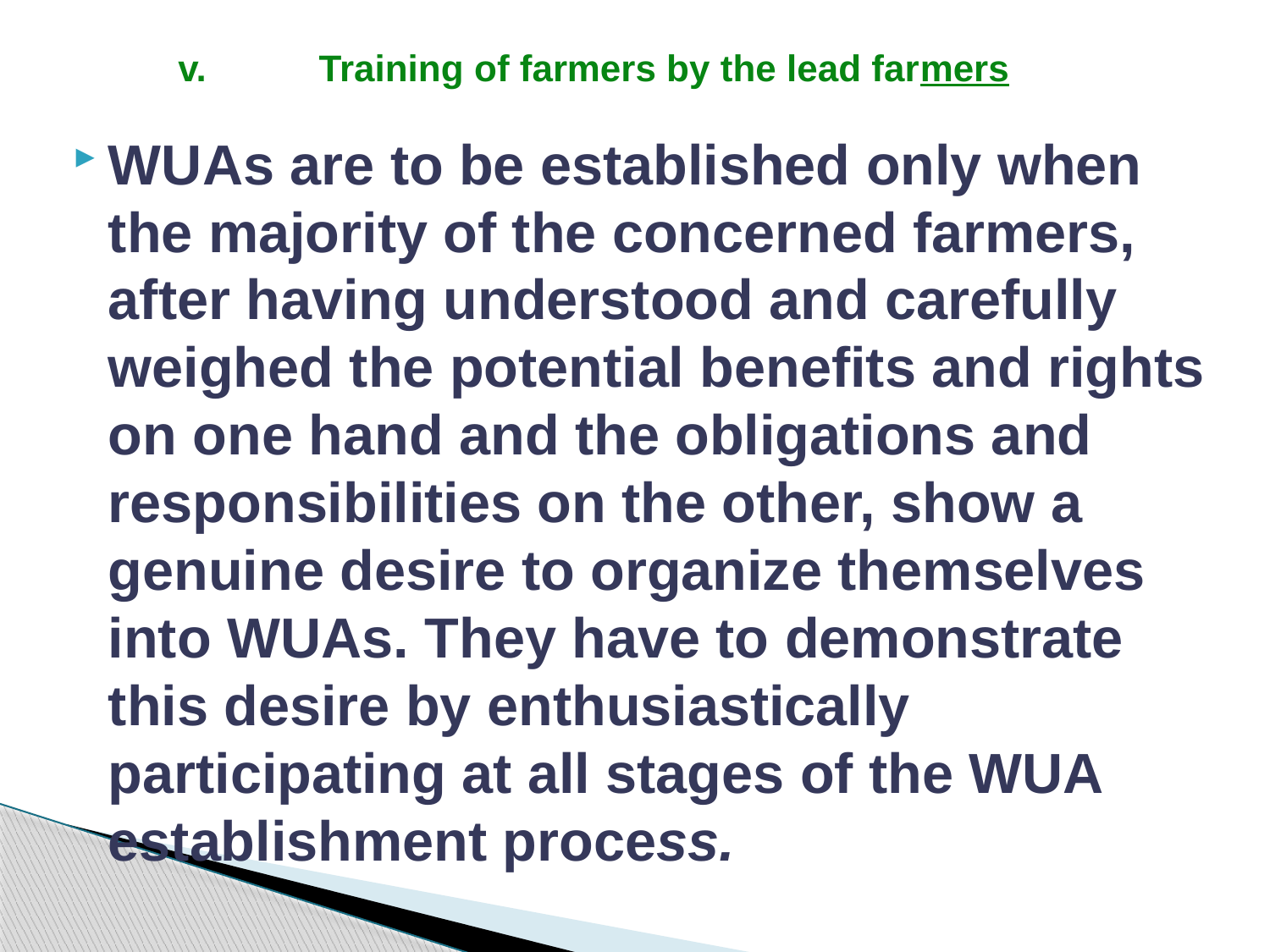

# Training of farmers by the lead farmers
WUAs are to be established only when the majority of the concerned farmers, after having understood and carefully weighed the potential benefits and rights on one hand and the obligations and responsibilities on the other, show a genuine desire to organize themselves into WUAs. They have to demonstrate this desire by enthusiastically participating at all stages of the WUA establishment process.